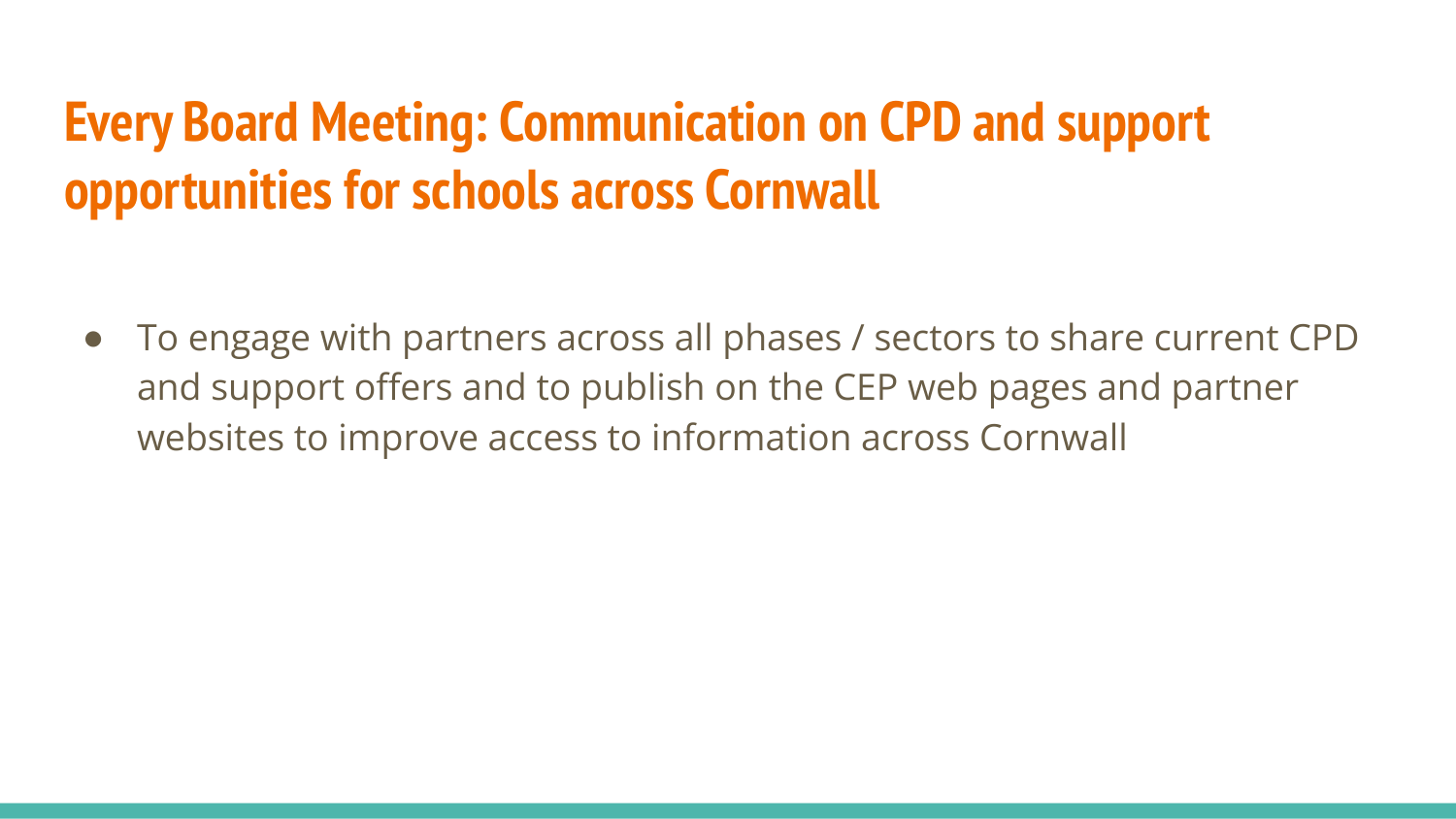

# Every Board Meeting: Communication on CPD and support opportunities for schools across Cornwall
To engage with partners across all phases / sectors to share current CPD and support offers and to publish on the CEP web pages and partner websites to improve access to information across Cornwall